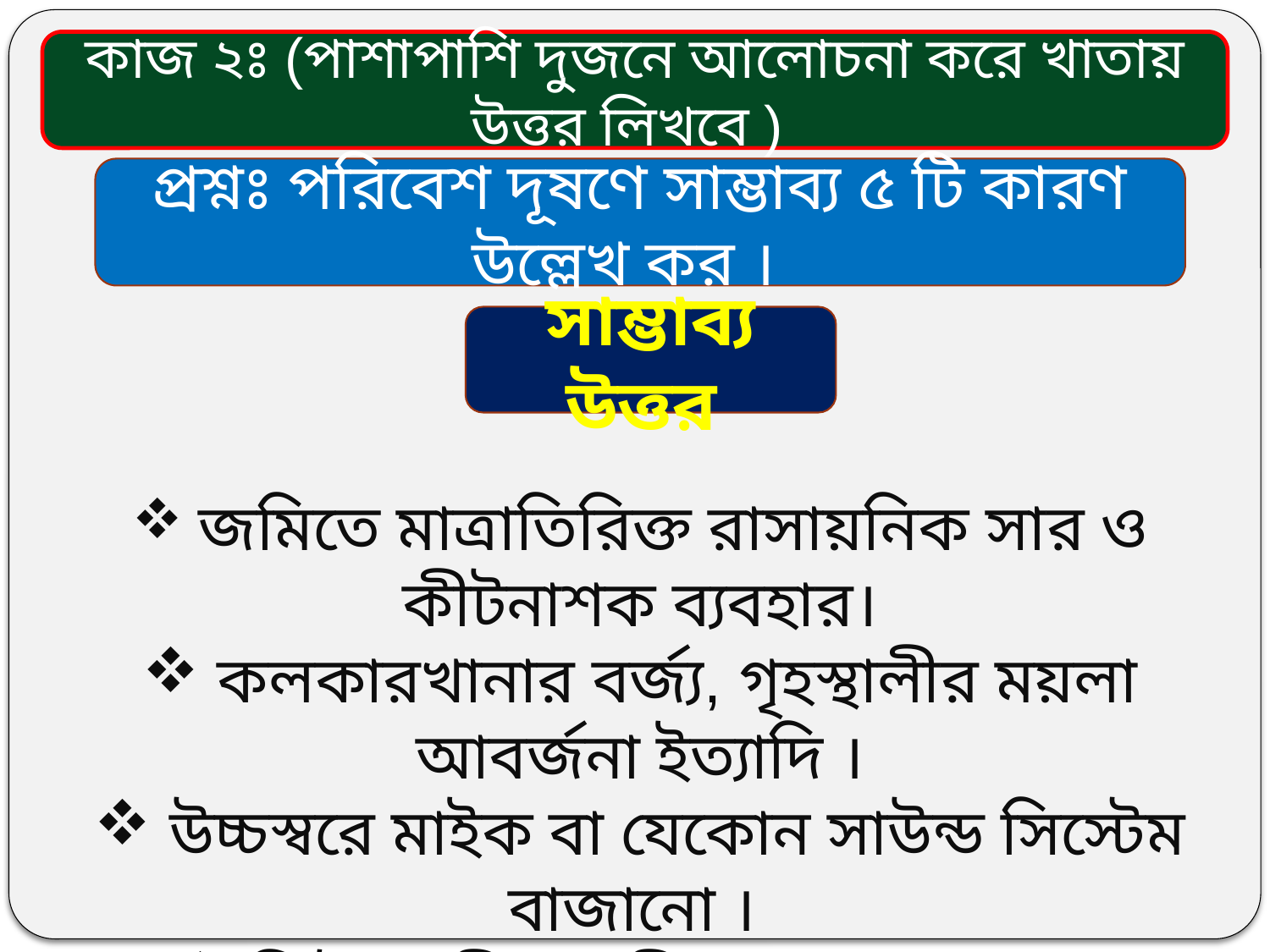

কাজ ২ঃ (পাশাপাশি দুজনে আলোচনা করে খাতায় উত্তর লিখবে )

প্রশ্নঃ পরিবেশ দূষণে সাম্ভাব্য ৫ টি কারণ উল্লেখ কর ।

সাম্ভাব্য উত্তর
 জমিতে মাত্রাতিরিক্ত রাসায়নিক সার ও কীটনাশক ব্যবহার।
 কলকারখানার বর্জ্য, গৃহস্থালীর ময়লা আবর্জনা ইত্যাদি ।
 উচ্চস্বরে মাইক বা যেকোন সাউন্ড সিস্টেম বাজানো ।
 ফিটনেসহীন গাড়ী রাস্তায় চালানো ।
 অতিবৃষ্টি, বন্যা, ঝড় ইত্যাদি ।